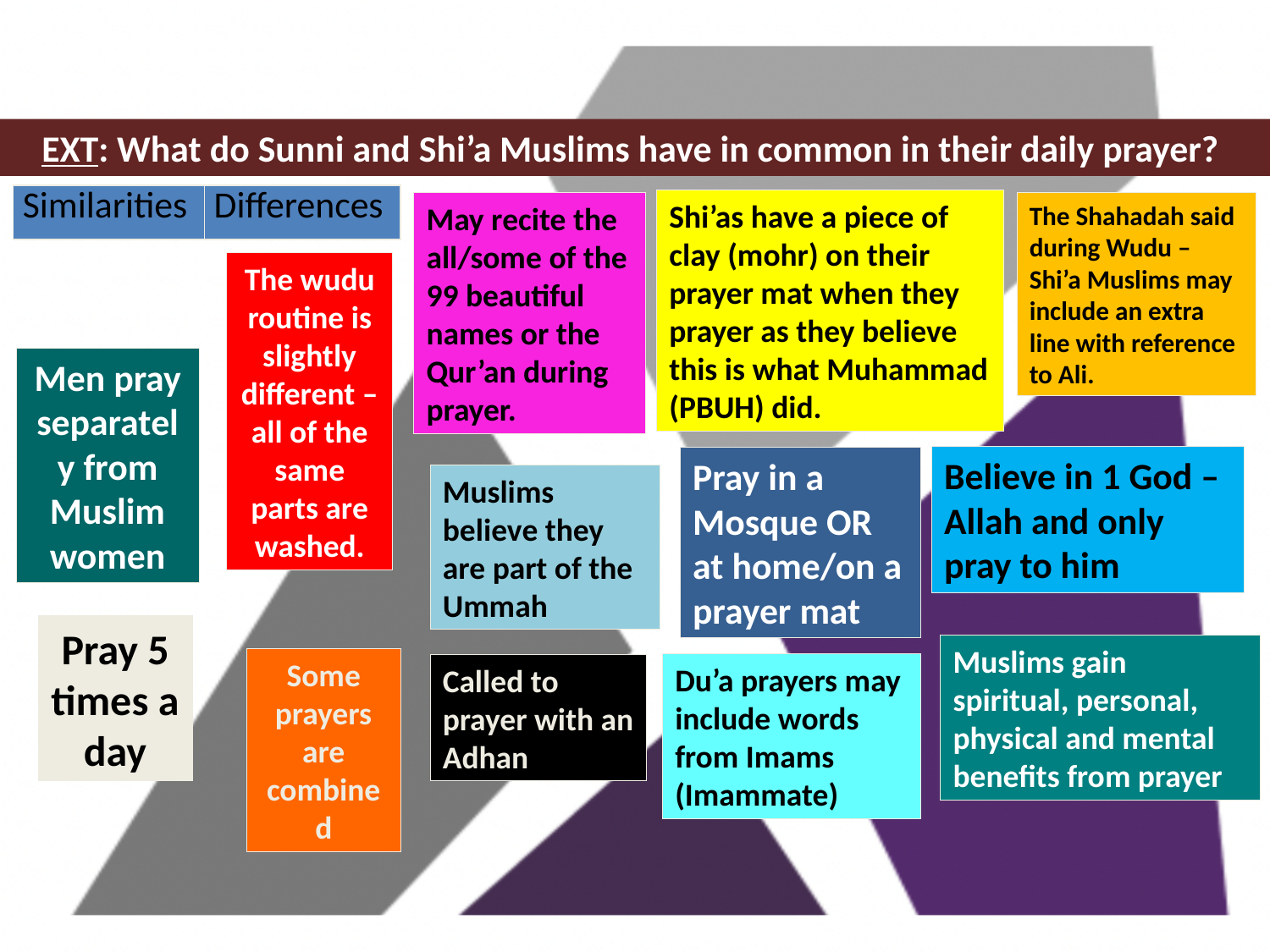

EXT: What do Sunni and Shi’a Muslims have in common in their daily prayer?
| Similarities | Differences |
| --- | --- |
Shi’as have a piece of clay (mohr) on their prayer mat when they prayer as they believe this is what Muhammad (PBUH) did.
May recite the all/some of the 99 beautiful names or the Qur’an during prayer.
The Shahadah said during Wudu – Shi’a Muslims may include an extra line with reference to Ali.
The wudu routine is slightly different – all of the same parts are washed.
Men pray separately from Muslim women
Believe in 1 God – Allah and only pray to him
Pray in a Mosque OR at home/on a prayer mat
Muslims believe they are part of the Ummah
Pray 5 times a day
Muslims gain spiritual, personal, physical and mental benefits from prayer
Some prayers are combined
Du’a prayers may include words from Imams (Imammate)
Called to prayer with an Adhan